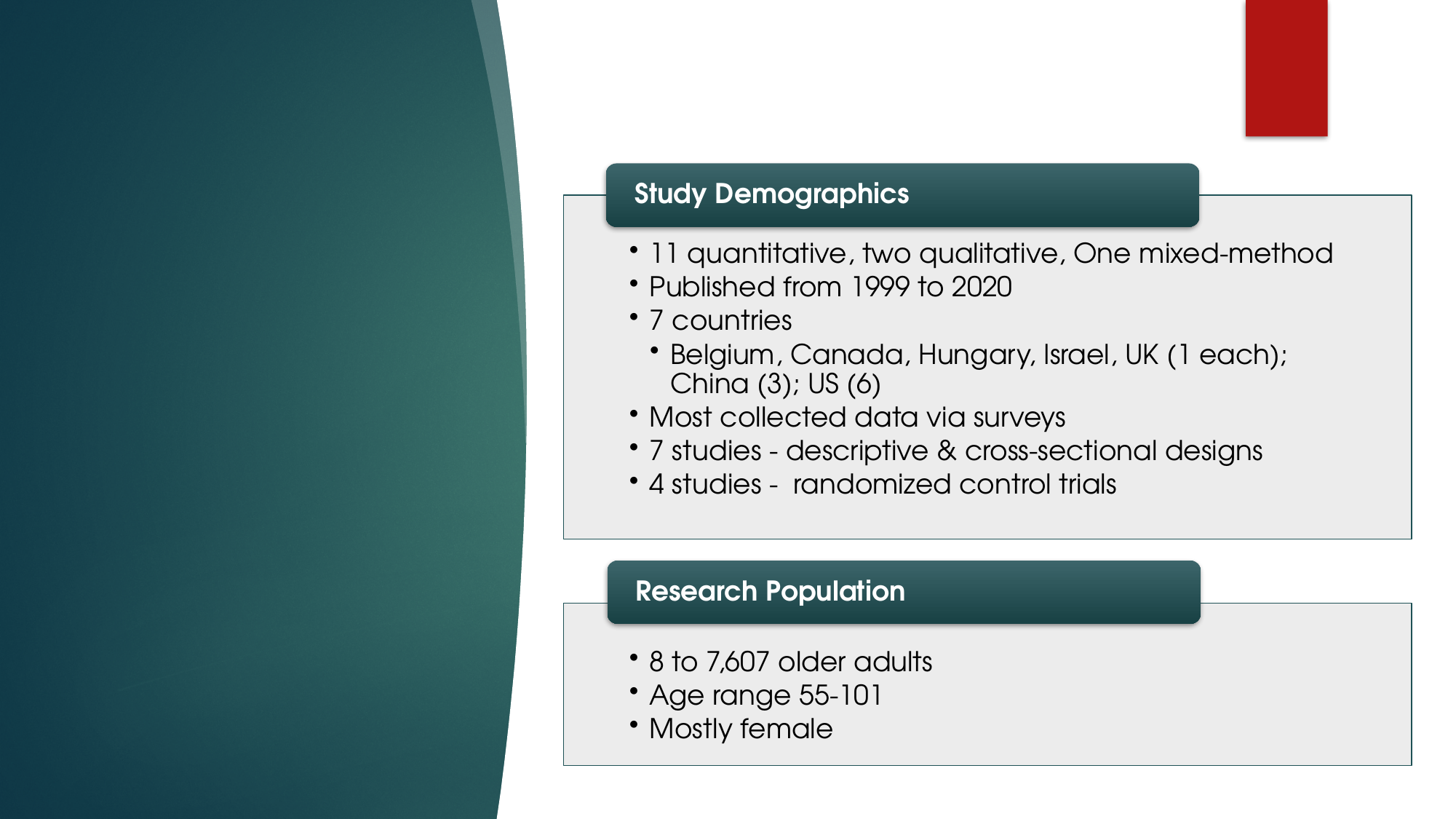

18
11 quantitative, two qualitative, One mixed-method
Published from 1999 to 2020
7 countries
Belgium, Canada, Hungary, Israel, UK (1 each); China (3); US (6)
Most collected data via surveys
7 studies - descriptive & cross-sectional designs
4 studies -  randomized control trials
Study Demographics
8 to 7,607 older adults
Age range 55-101
Mostly female
Research Population